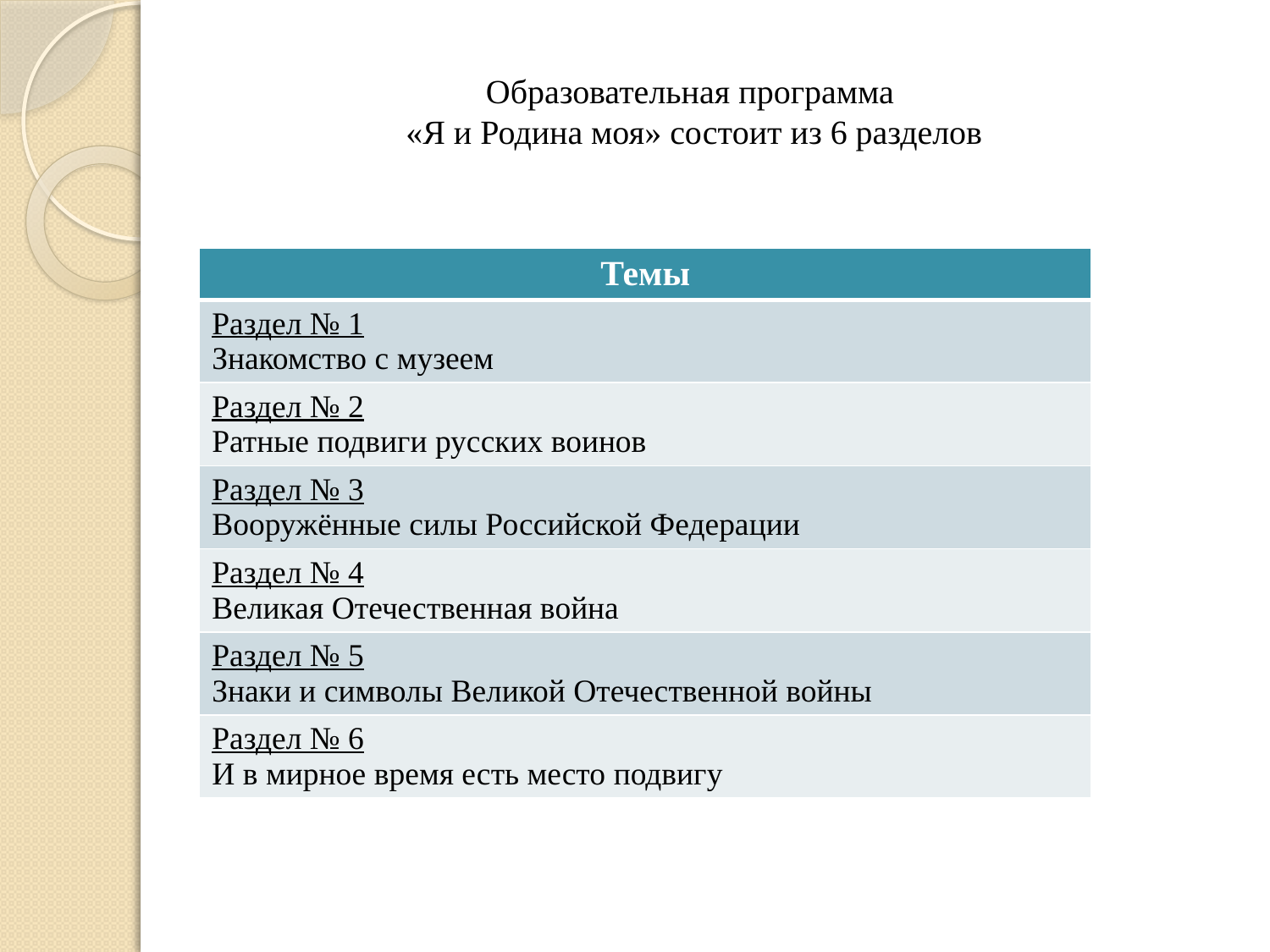

# Образовательная программа «Я и Родина моя» состоит из 6 разделов
| Темы |
| --- |
| Раздел № 1 Знакомство с музеем |
| Раздел № 2 Ратные подвиги русских воинов |
| Раздел № 3 Вооружённые силы Российской Федерации |
| Раздел № 4 Великая Отечественная война |
| Раздел № 5 Знаки и символы Великой Отечественной войны |
| Раздел № 6 И в мирное время есть место подвигу |